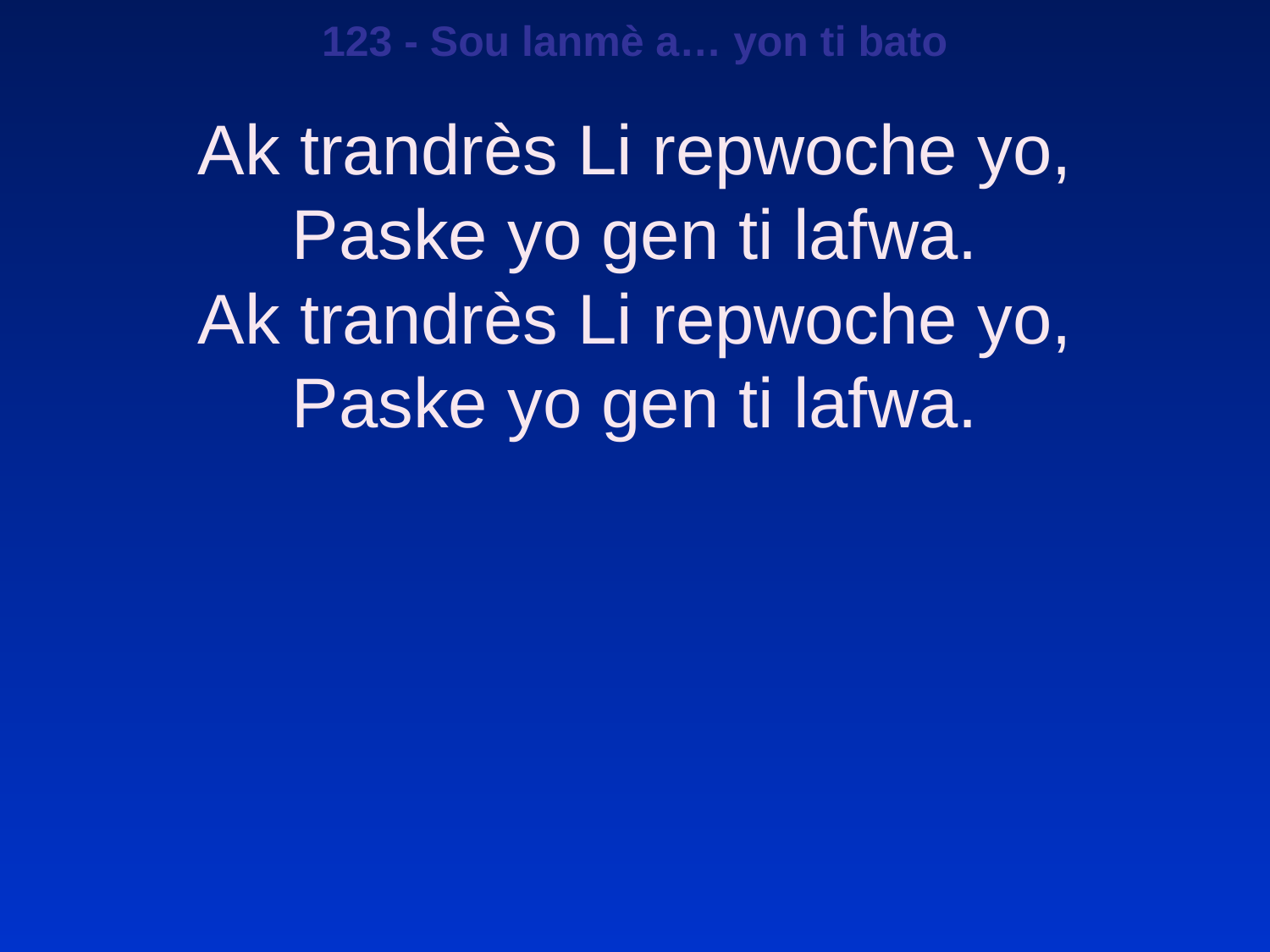

123 - Sou lanmè a… yon ti bato
Ak trandrès Li repwoche yo,
Paske yo gen ti lafwa.
Ak trandrès Li repwoche yo,
Paske yo gen ti lafwa.